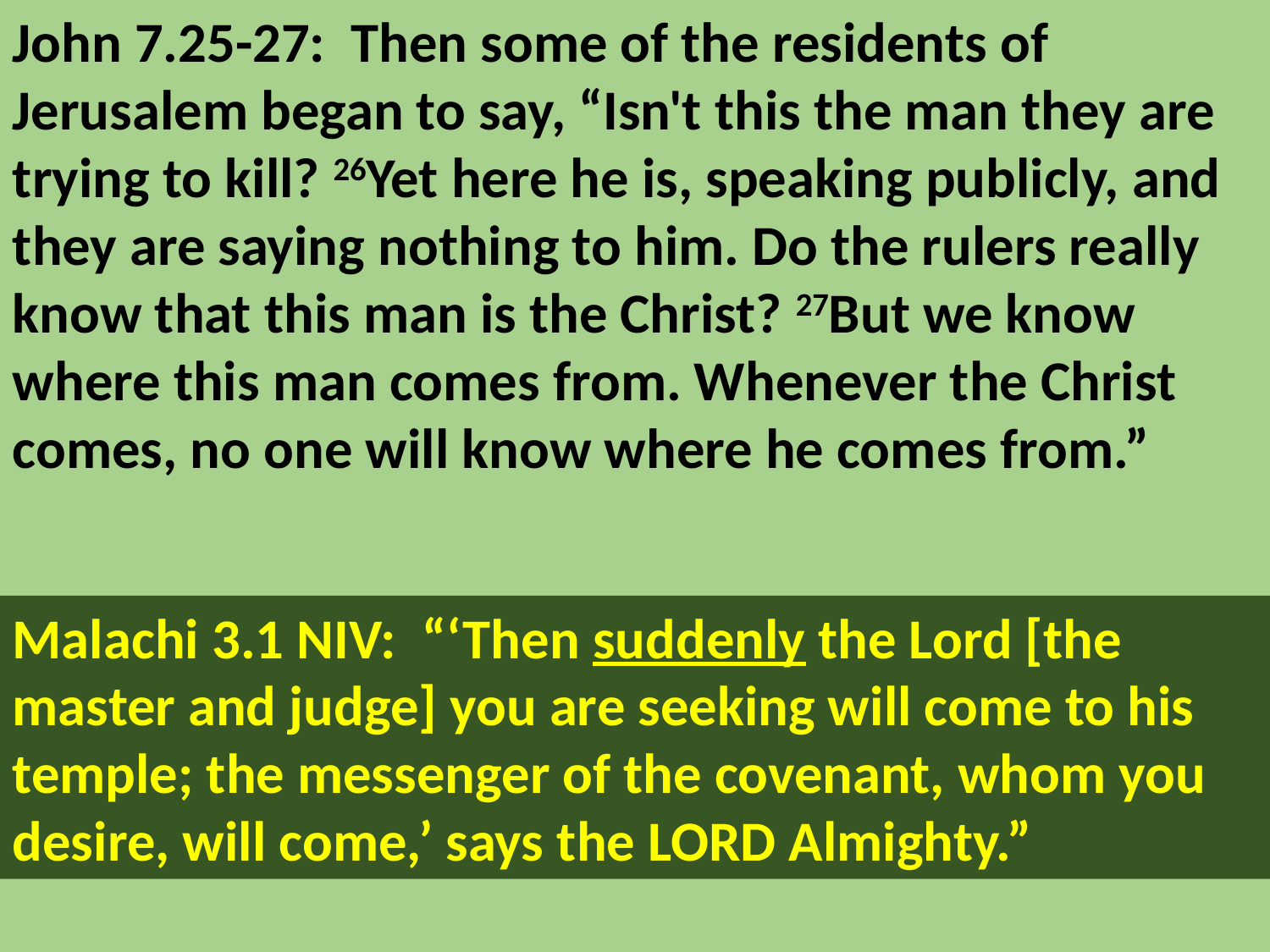

John 7.25-27:  Then some of the residents of Jerusalem began to say, “Isn't this the man they are trying to kill? 26Yet here he is, speaking publicly, and they are saying nothing to him. Do the rulers really know that this man is the Christ? 27But we know where this man comes from. Whenever the Christ comes, no one will know where he comes from.”
Malachi 3.1 NIV:  “‘Then suddenly the Lord [the master and judge] you are seeking will come to his temple; the messenger of the covenant, whom you desire, will come,’ says the LORD Almighty.”